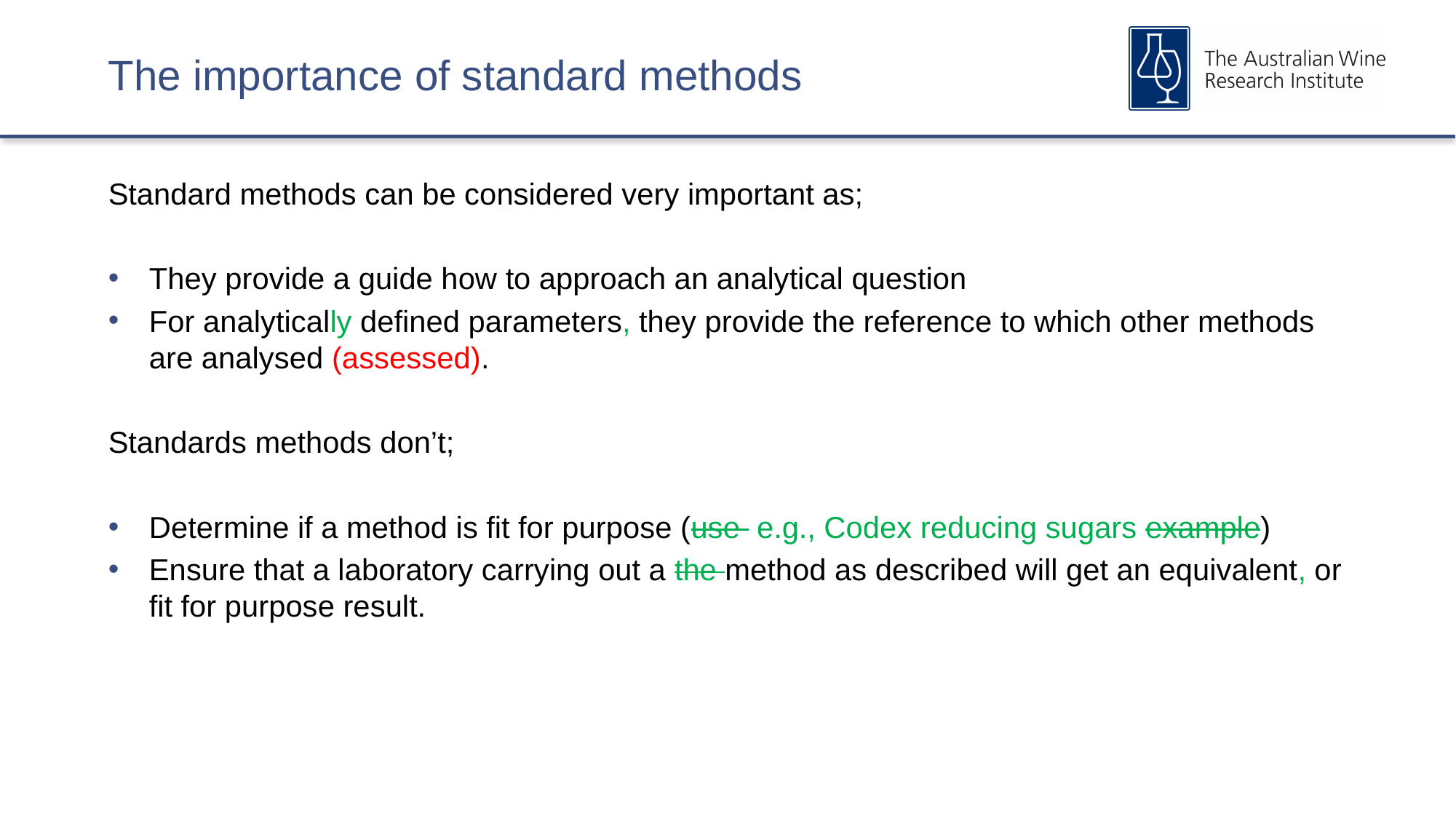

# The importance of standard methods
Standard methods can be considered very important as;

They provide a guide how to approach an analytical question
For analytically defined parameters, they provide the reference to which other methods are analysed (assessed).

Standards methods don’t;

Determine if a method is fit for purpose (use  e.g., Codex reducing sugars example)
Ensure that a laboratory carrying out a the method as described will get an equivalent, or fit for purpose result.